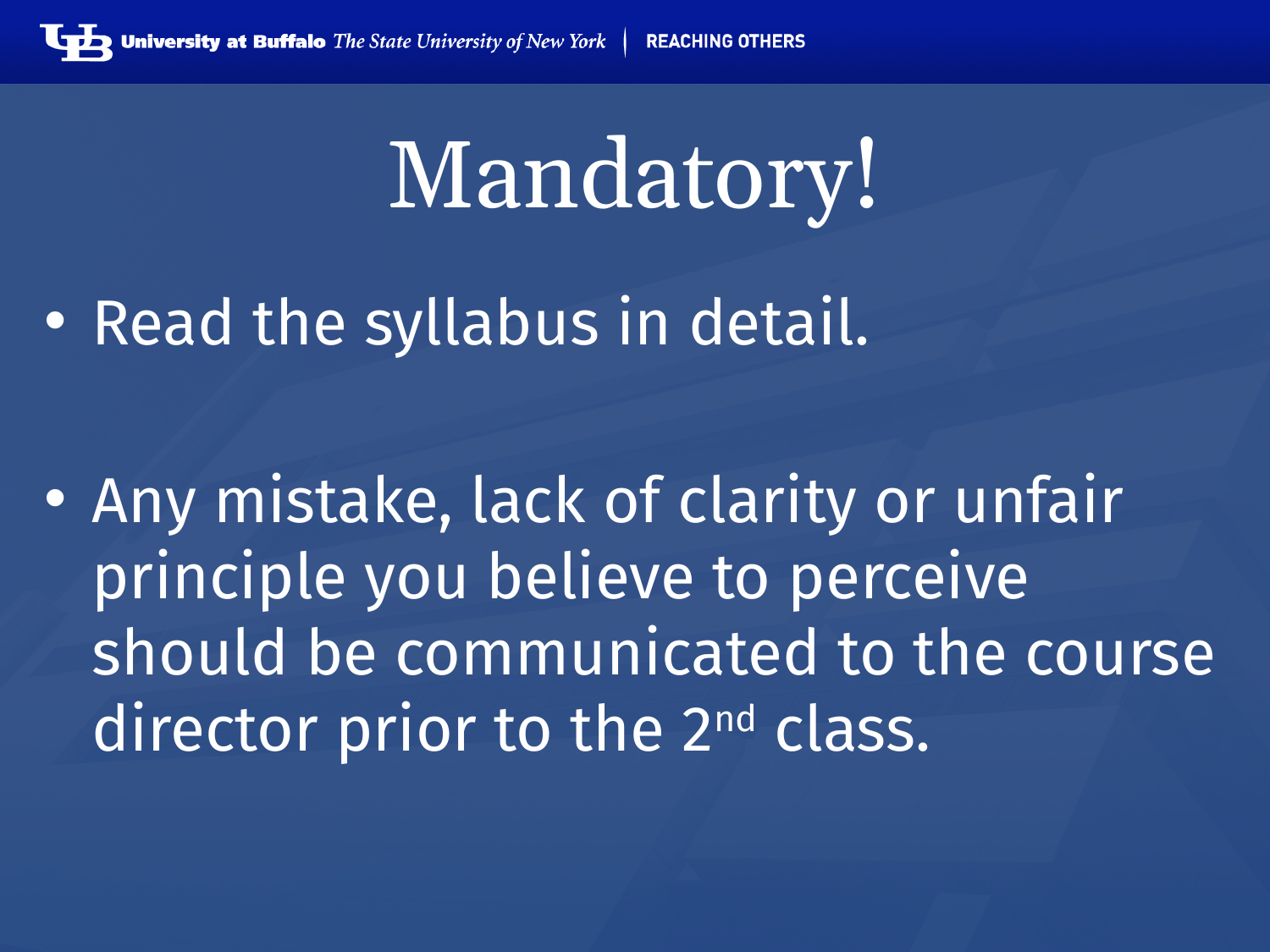

# Mandatory!
Read the syllabus in detail.

Any mistake, lack of clarity or unfair principle you believe to perceive should be communicated to the course director prior to the 2nd class.